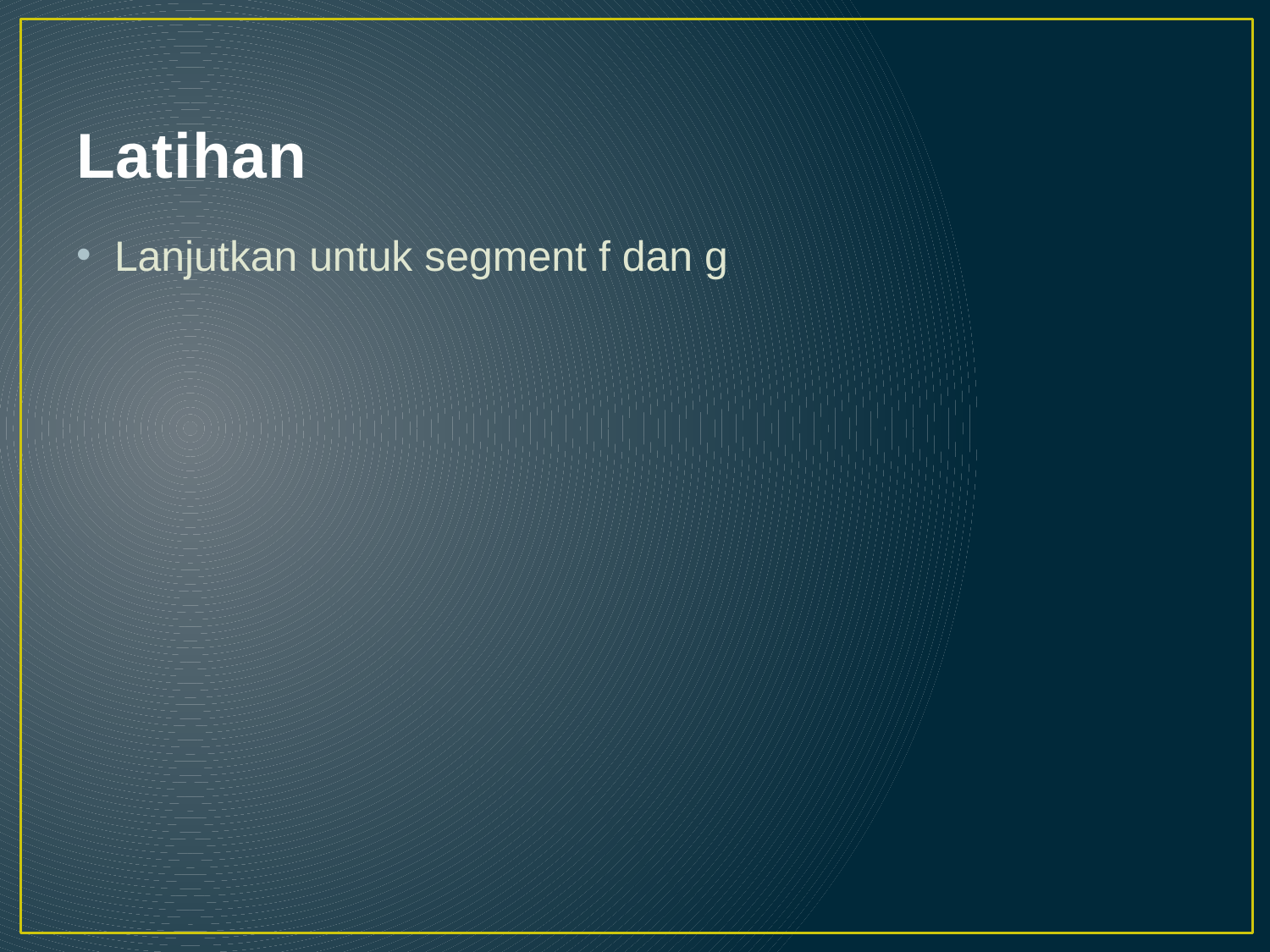

# Latihan
Lanjutkan untuk segment f dan g